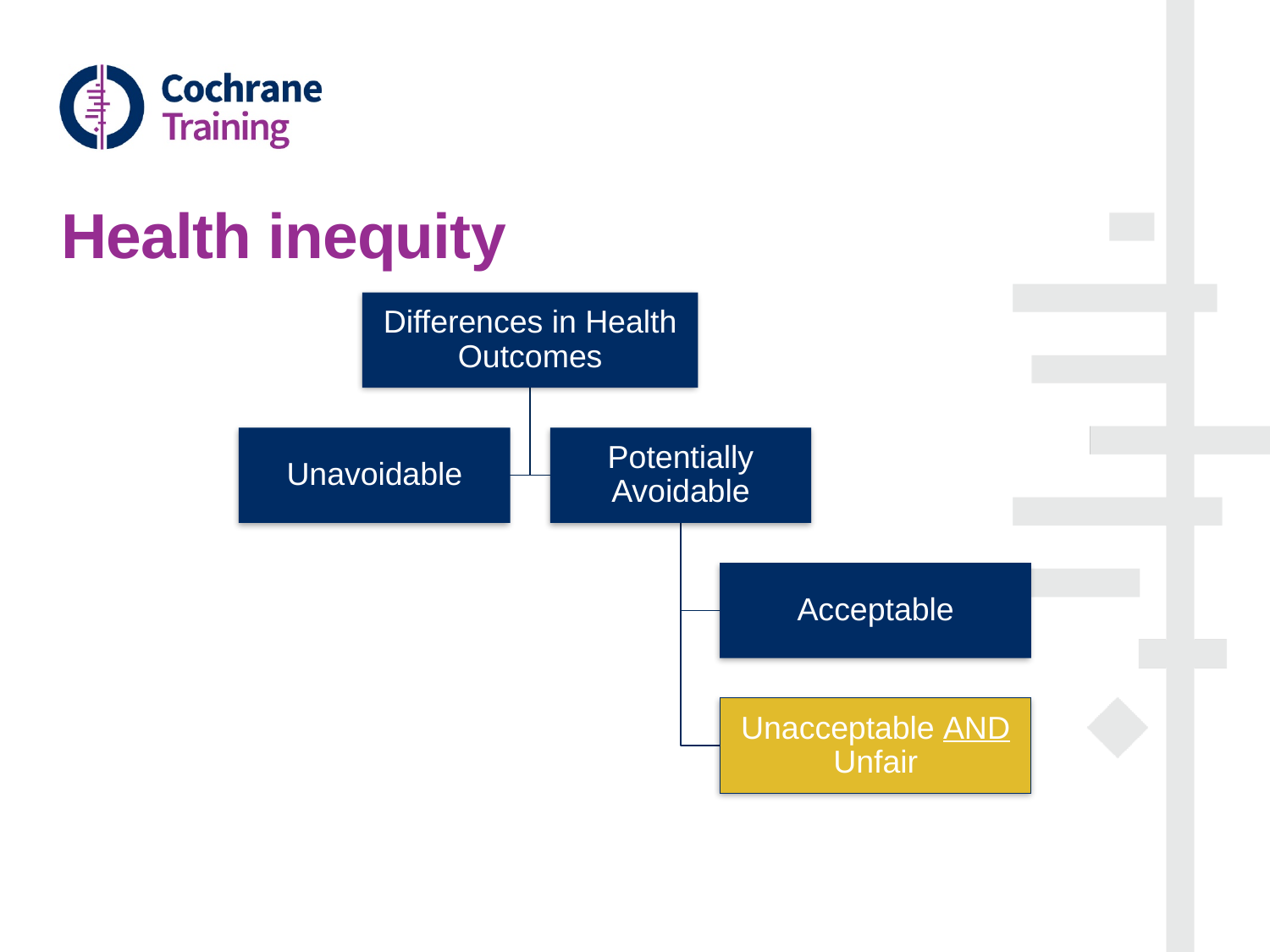

# Health inequity
Differences in Health Outcomes
Unavoidable
Potentially Avoidable
Acceptable
Unacceptable AND Unfair